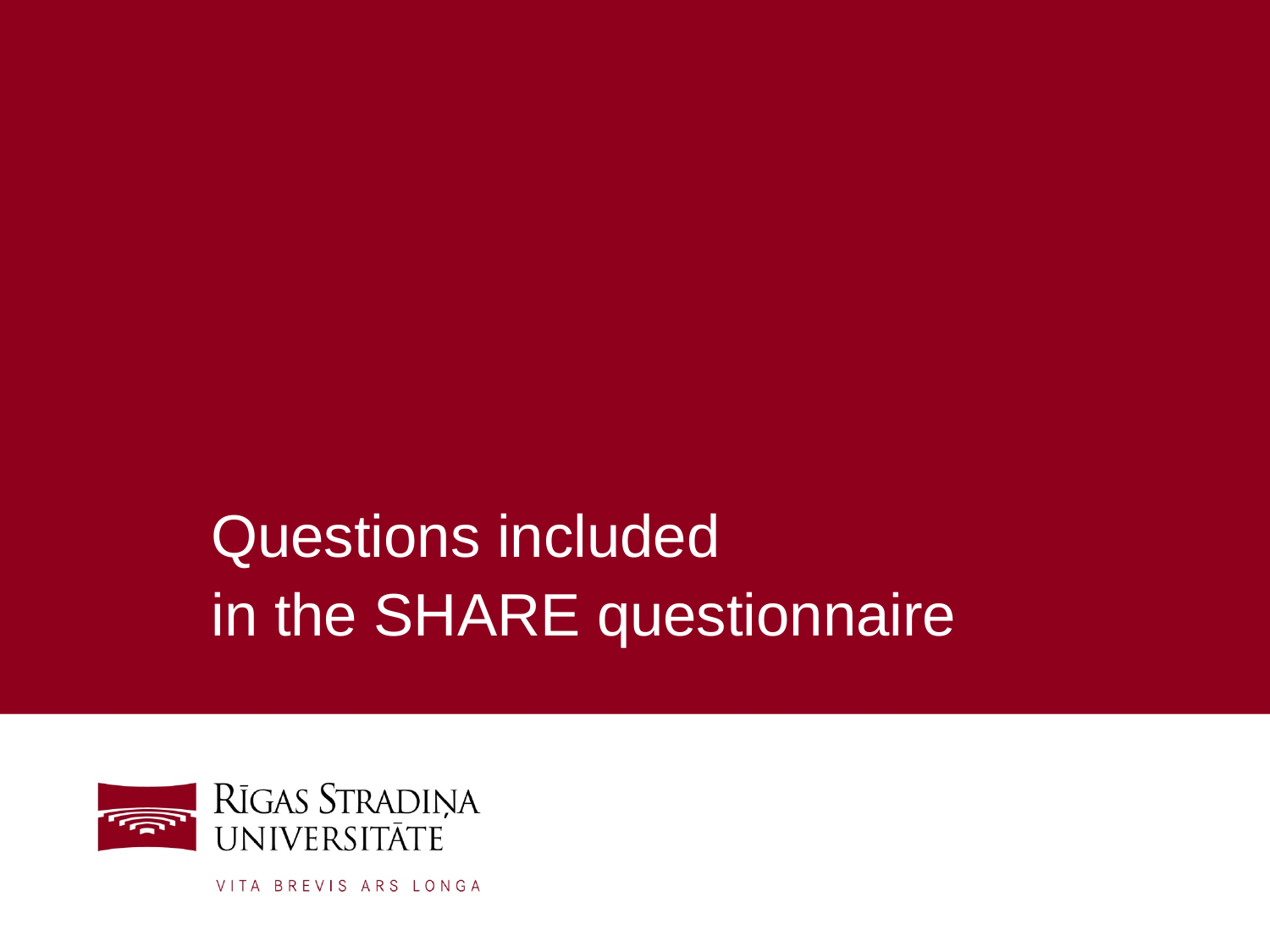

# Questions included in the SHARE questionnaire